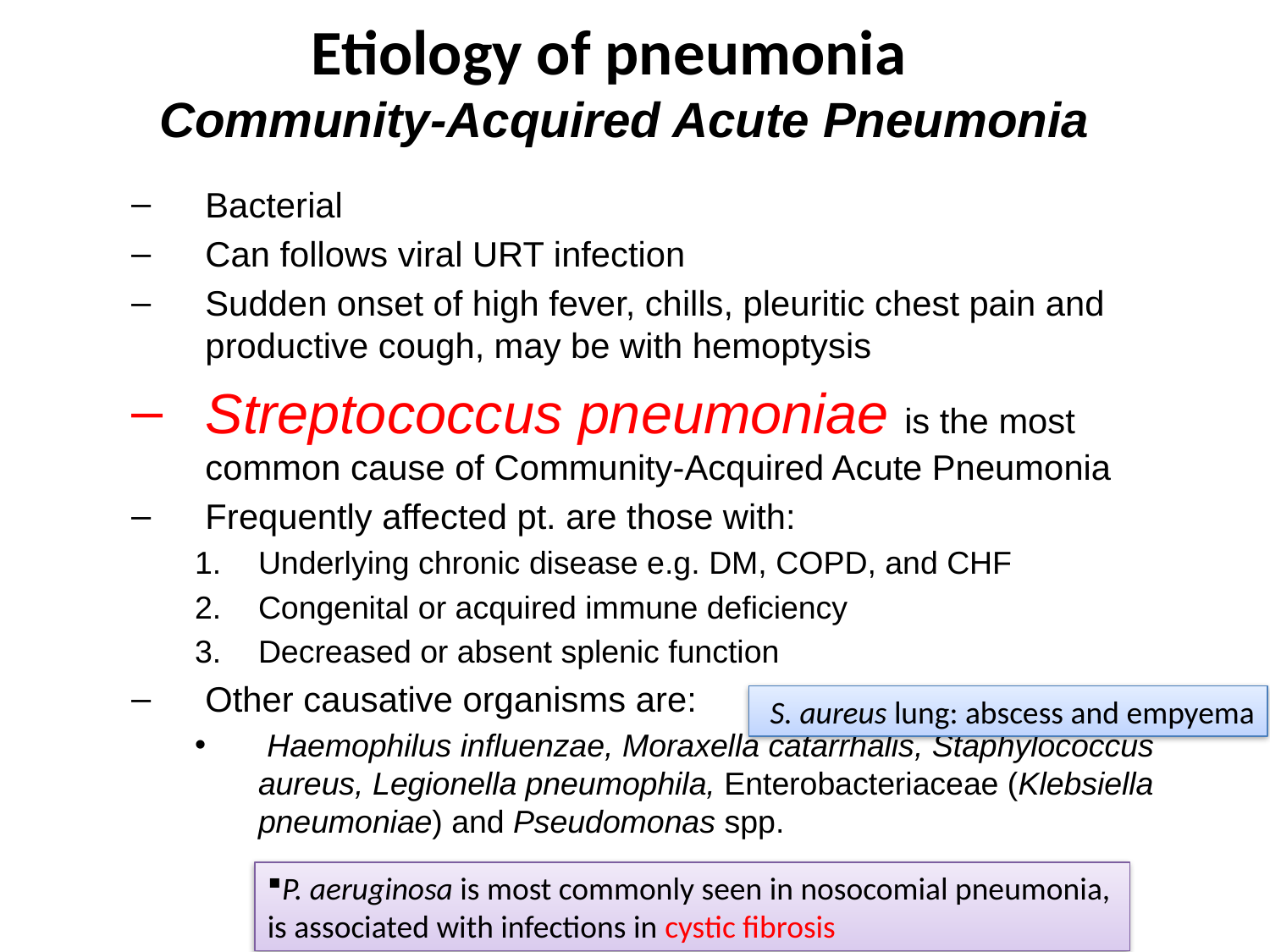

# Etiology of pneumonia Community-Acquired Acute Pneumonia
Bacterial
Can follows viral URT infection
Sudden onset of high fever, chills, pleuritic chest pain and productive cough, may be with hemoptysis
Streptococcus pneumoniae is the most common cause of Community-Acquired Acute Pneumonia
Frequently affected pt. are those with:
Underlying chronic disease e.g. DM, COPD, and CHF
Congenital or acquired immune deficiency
Decreased or absent splenic function
Other causative organisms are:
 Haemophilus influenzae, Moraxella catarrhalis, Staphylococcus aureus, Legionella pneumophila, Enterobacteriaceae (Klebsiella pneumoniae) and Pseudomonas spp.

S. aureus lung: abscess and empyema
P. aeruginosa is most commonly seen in nosocomial pneumonia, is associated with infections in cystic fibrosis